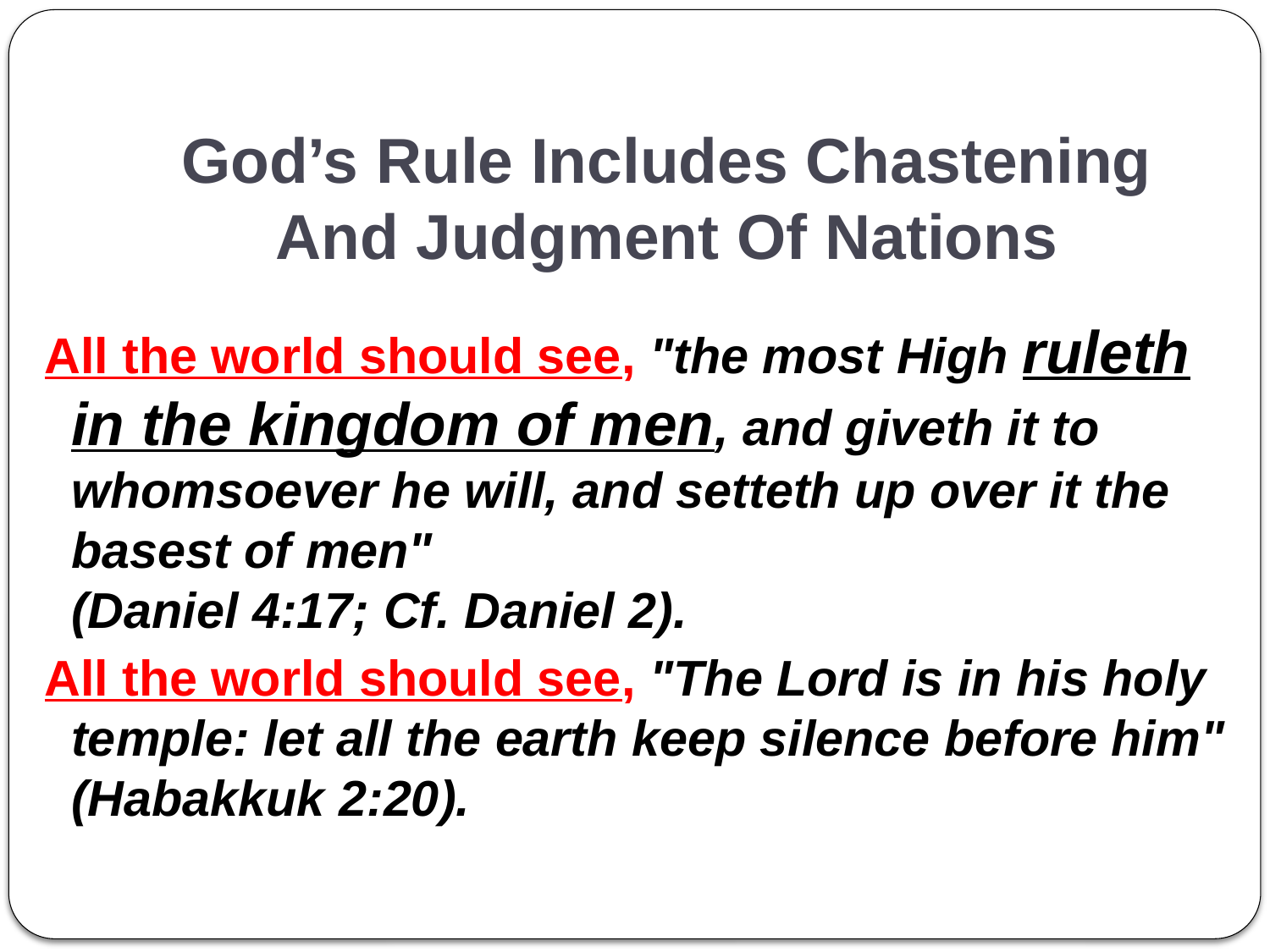

# God’s Rule Includes Chastening And Judgment Of Nations
All the world should see, "the most High ruleth in the kingdom of men, and giveth it to whomsoever he will, and setteth up over it the basest of men"
(Daniel 4:17; Cf. Daniel 2).
All the world should see, "The Lord is in his holy temple: let all the earth keep silence before him"
(Habakkuk 2:20).